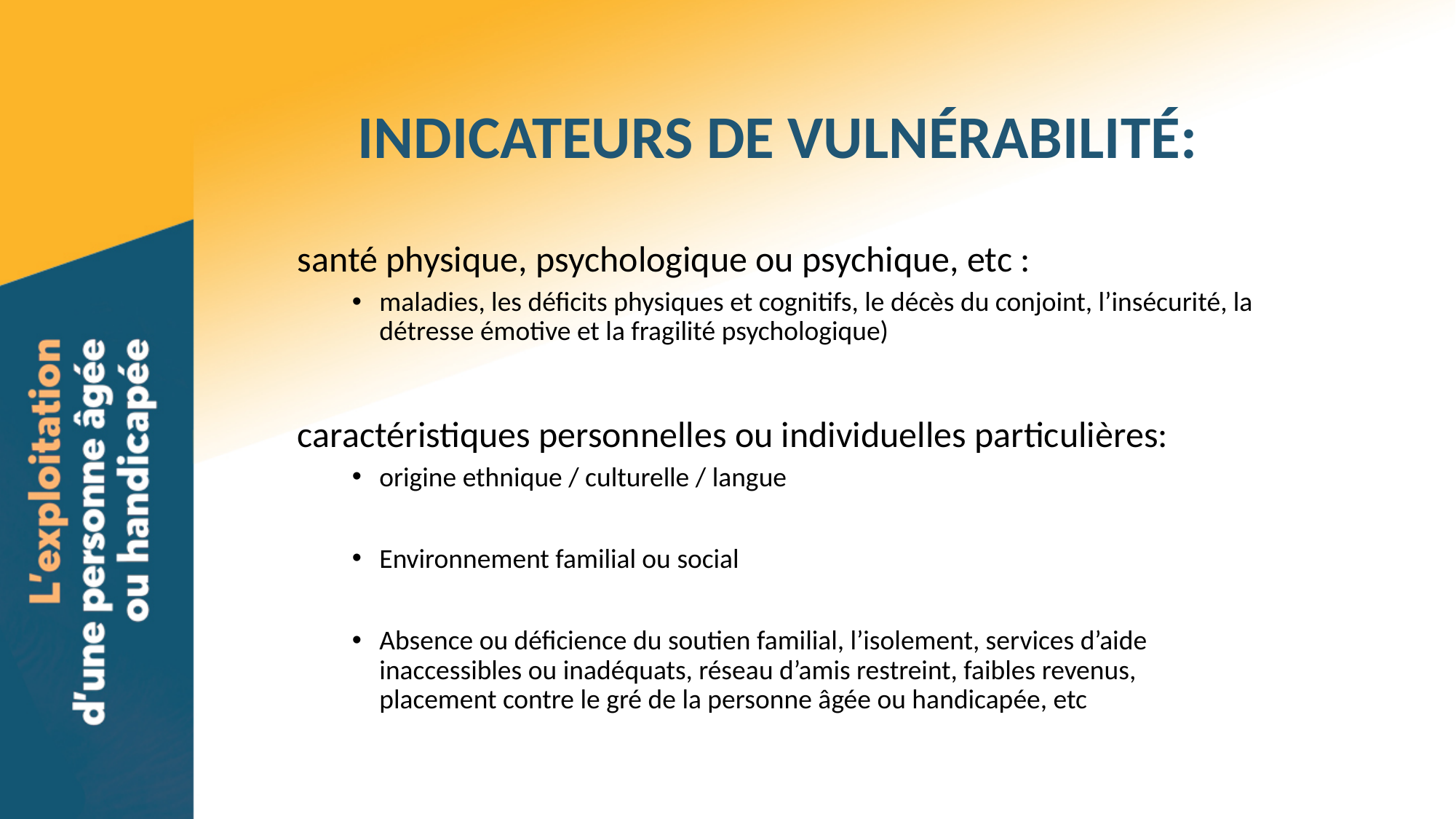

INDICATEURS DE VULNÉRABILITÉ:
santé physique, psychologique ou psychique, etc :
maladies, les déficits physiques et cognitifs, le décès du conjoint, l’insécurité, la détresse émotive et la fragilité psychologique)

caractéristiques personnelles ou individuelles particulières:
origine ethnique / culturelle / langue

Environnement familial ou social

Absence ou déficience du soutien familial, l’isolement, services d’aide inaccessibles ou inadéquats, réseau d’amis restreint, faibles revenus, placement contre le gré de la personne âgée ou handicapée, etc